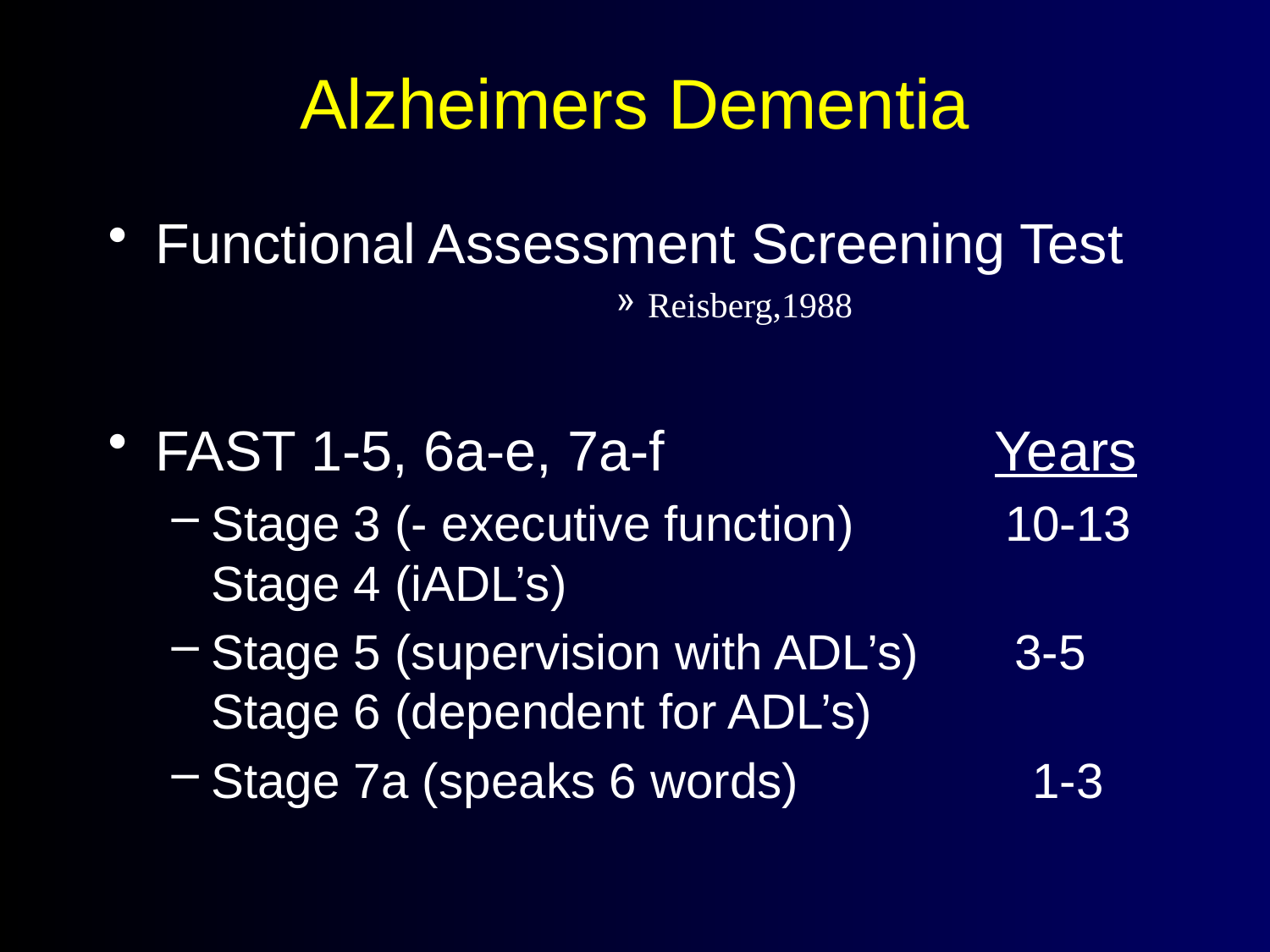

# Alzheimers Dementia
Functional Assessment Screening Test
Reisberg,1988

FAST 1-5, 6a-e, 7a-f                     Years
Stage 3 (- executive function)           10-13 Stage 4 (iADL’s)
Stage 5 (supervision with ADL’s)       3-5 Stage 6 (dependent for ADL’s)
Stage 7a (speaks 6 words)                 1-3